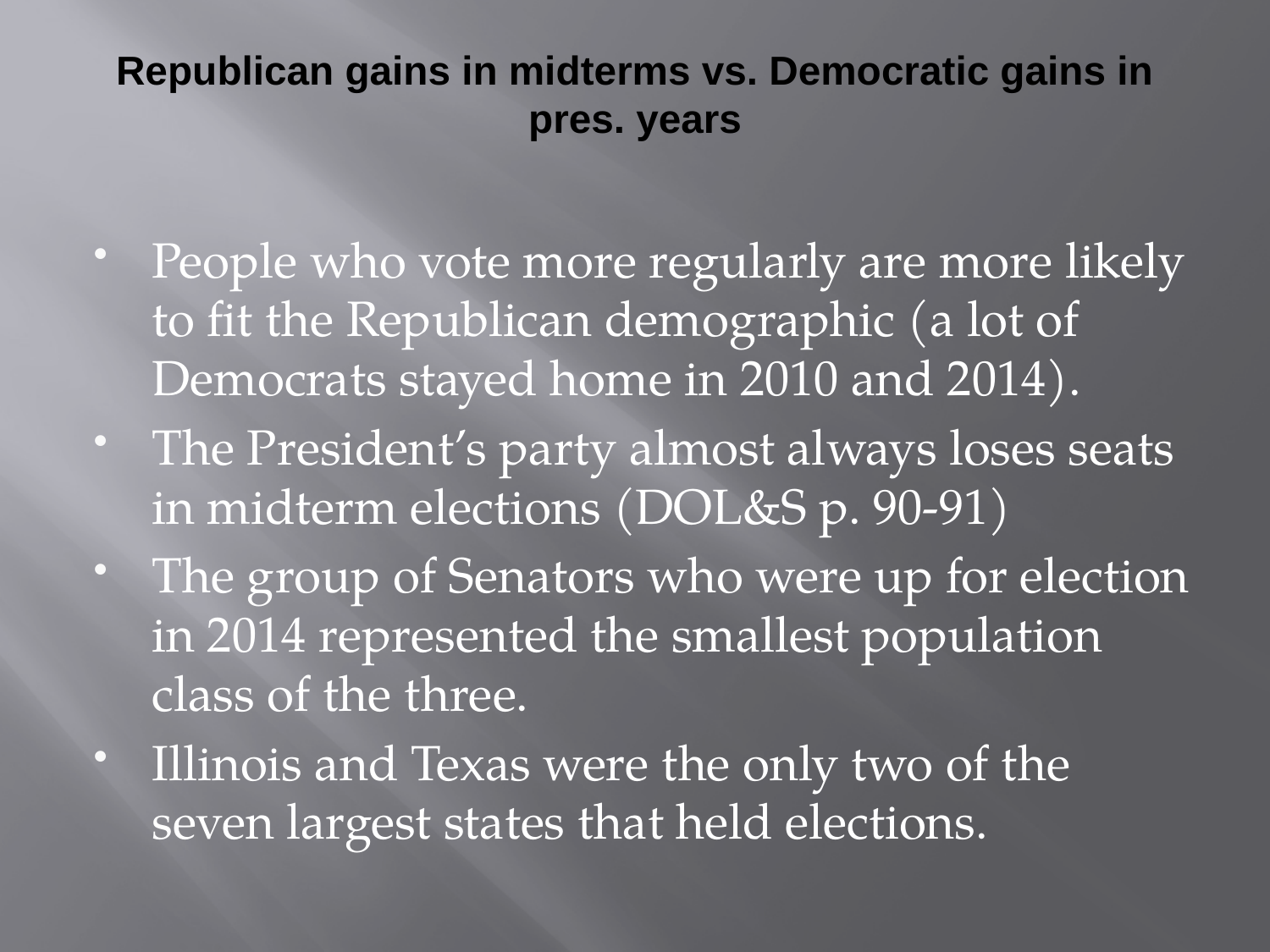

# Republican gains in midterms vs. Democratic gains in pres. years
People who vote more regularly are more likely to fit the Republican demographic (a lot of Democrats stayed home in 2010 and 2014).
The President’s party almost always loses seats in midterm elections (DOL&S p. 90-91)
The group of Senators who were up for election in 2014 represented the smallest population class of the three.
Illinois and Texas were the only two of the seven largest states that held elections.